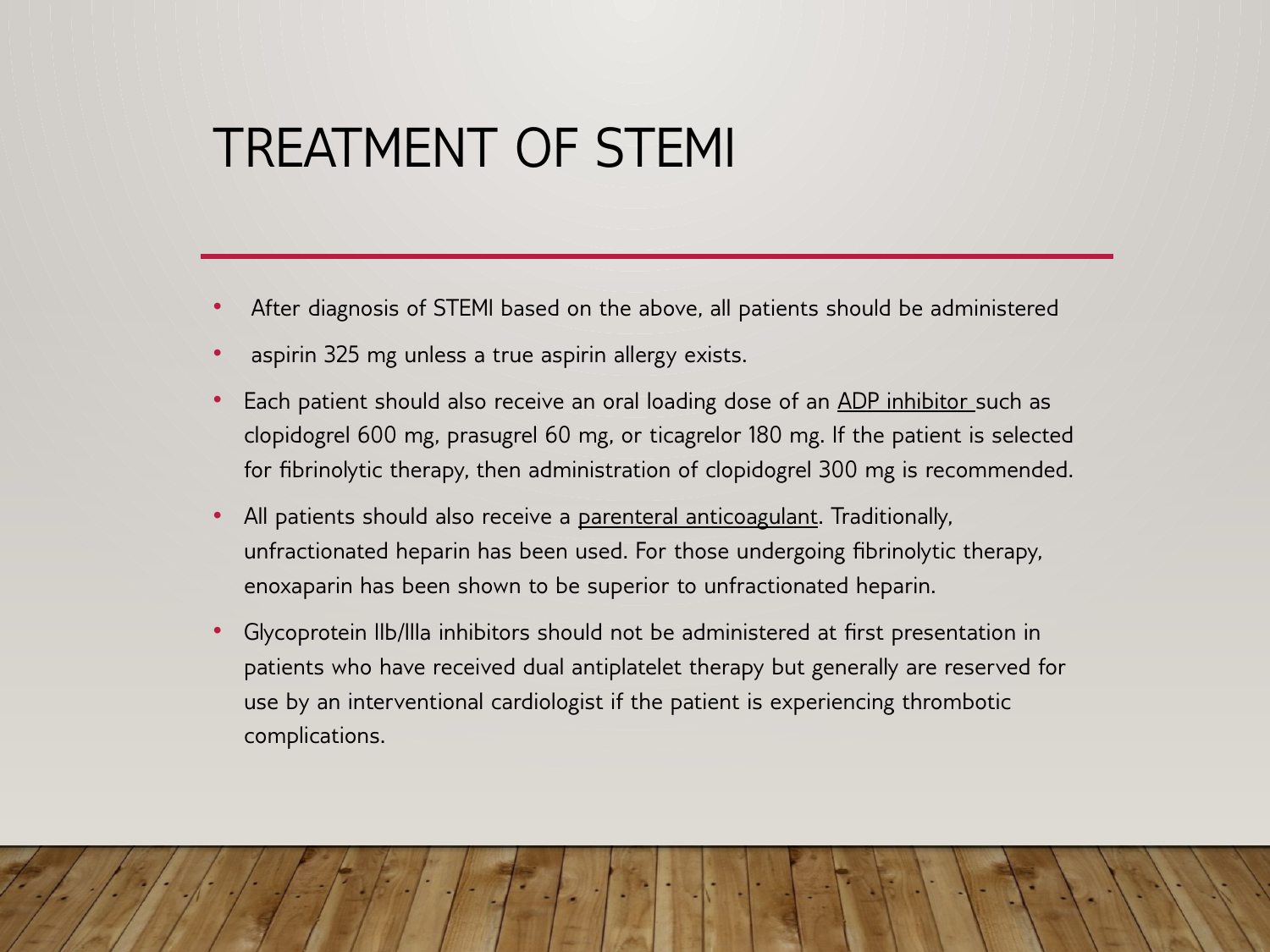

# TREATMENT OF STEMI
 After diagnosis of STEMI based on the above, all patients should be administered
 aspirin 325 mg unless a true aspirin allergy exists.
Each patient should also receive an oral loading dose of an ADP inhibitor such as clopidogrel 600 mg, prasugrel 60 mg, or ticagrelor 180 mg. If the patient is selected for fibrinolytic therapy, then administration of clopidogrel 300 mg is recommended.
All patients should also receive a parenteral anticoagulant. Traditionally, unfractionated heparin has been used. For those undergoing fibrinolytic therapy, enoxaparin has been shown to be superior to unfractionated heparin.
Glycoprotein IIb/IIIa inhibitors should not be administered at first presentation in patients who have received dual antiplatelet therapy but generally are reserved for use by an interventional cardiologist if the patient is experiencing thrombotic complications.